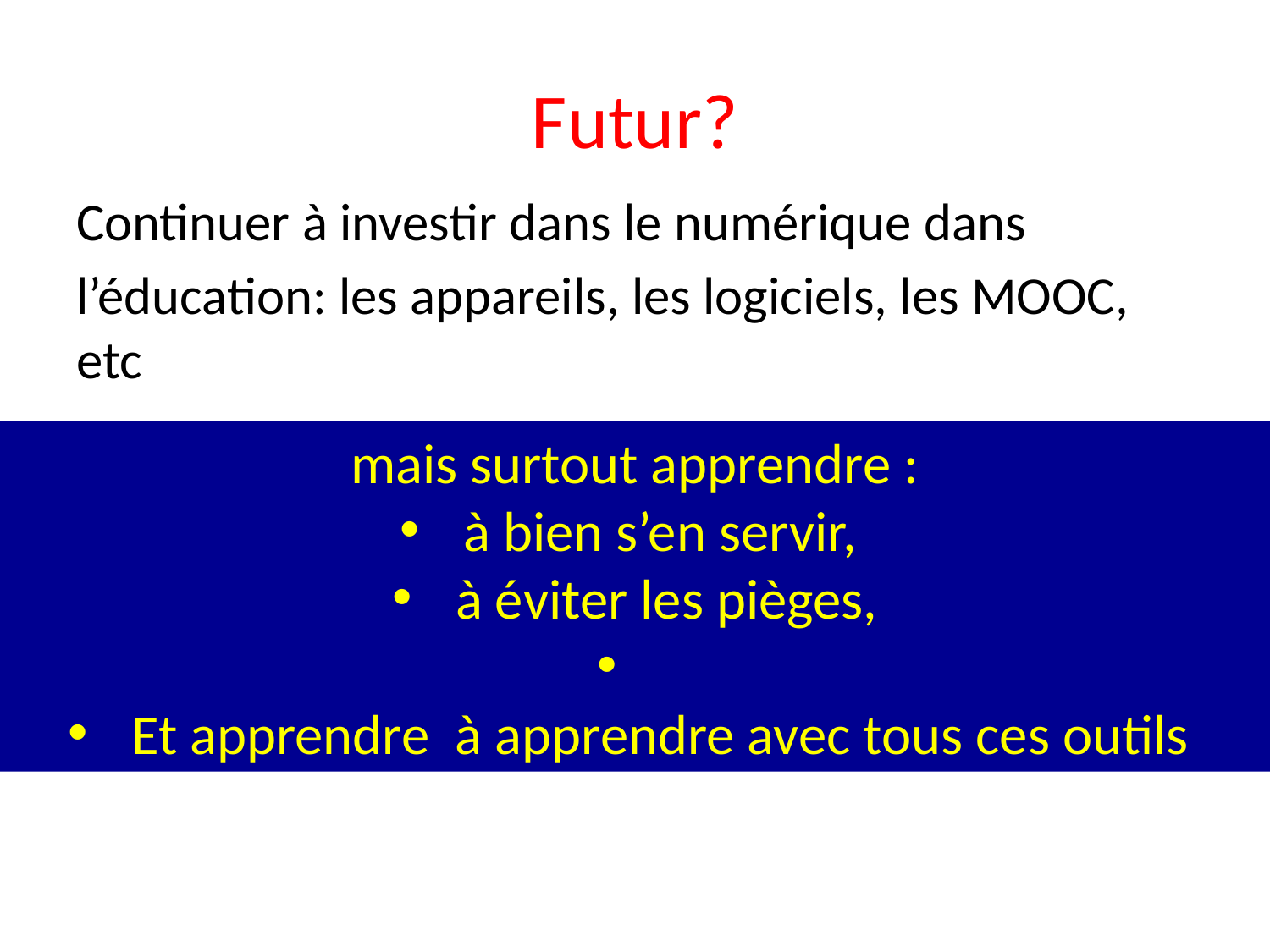

# Futur?
Continuer à investir dans le numérique dans
l’éducation: les appareils, les logiciels, les MOOC, etc

mais surtout apprendre :
à bien s’en servir,
à éviter les pièges,

Et apprendre  à apprendre avec tous ces outils